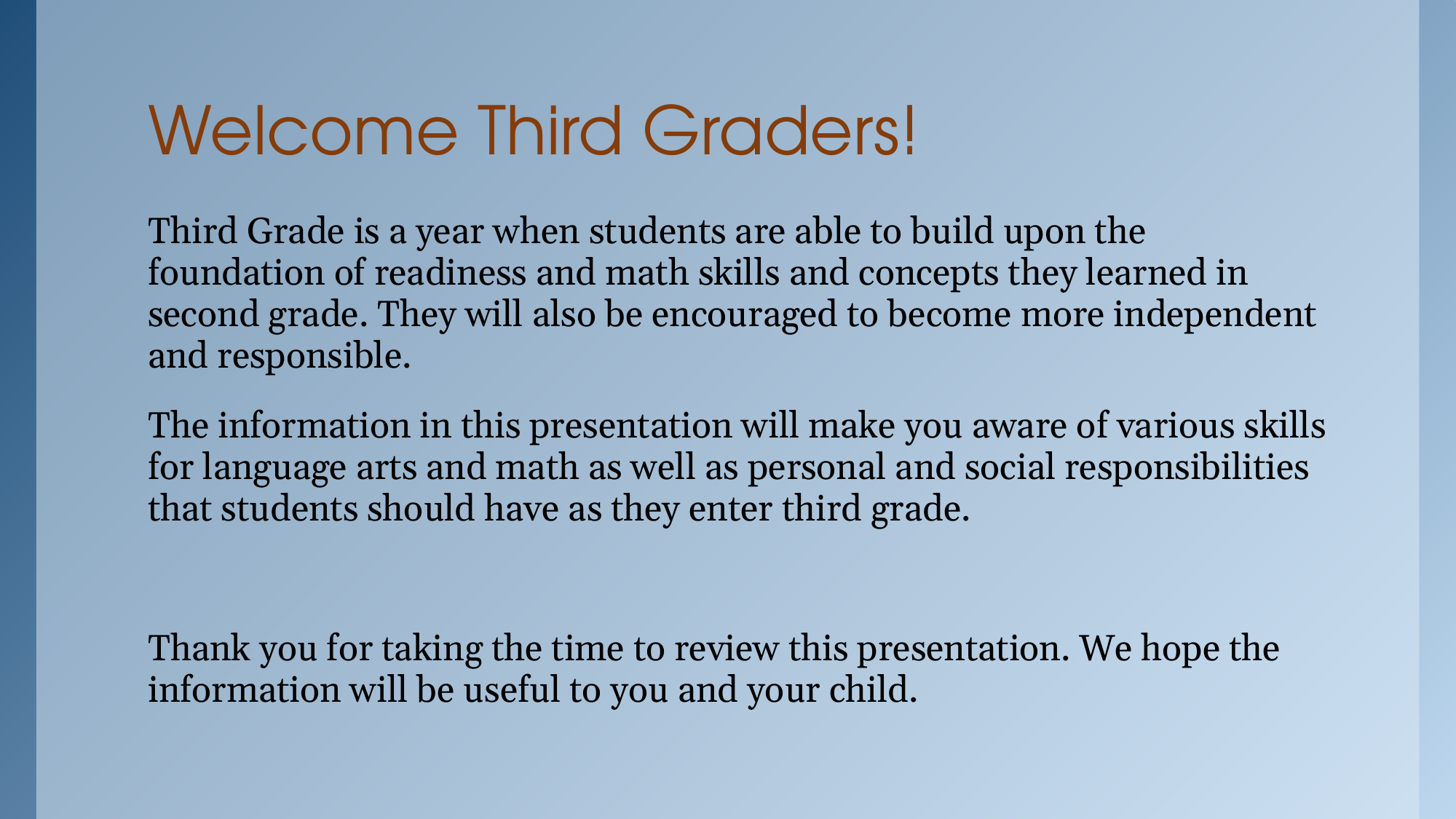

# Welcome Third Graders!
Third Grade is a year when students are able to build upon the foundation of readiness and math skills and concepts they learned in second grade. They will also be encouraged to become more independent and responsible.
The information in this presentation will make you aware of various skills for language arts and math as well as personal and social responsibilities that students should have as they enter third grade.

Thank you for taking the time to review this presentation. We hope the information will be useful to you and your child.